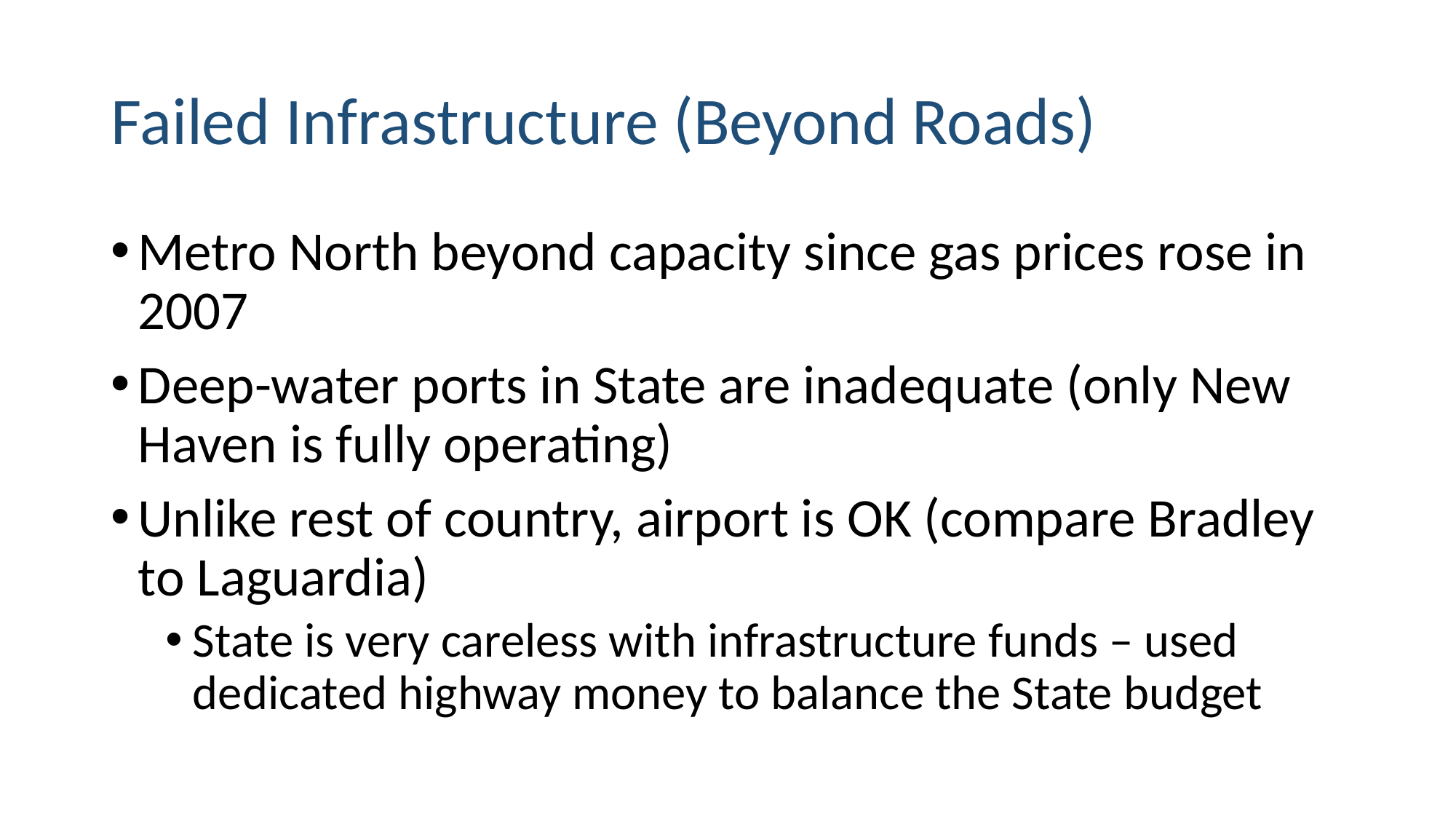

# Failed Infrastructure (Beyond Roads)
Metro North beyond capacity since gas prices rose in 2007
Deep-water ports in State are inadequate (only New Haven is fully operating)
Unlike rest of country, airport is OK (compare Bradley to Laguardia)
State is very careless with infrastructure funds – used dedicated highway money to balance the State budget